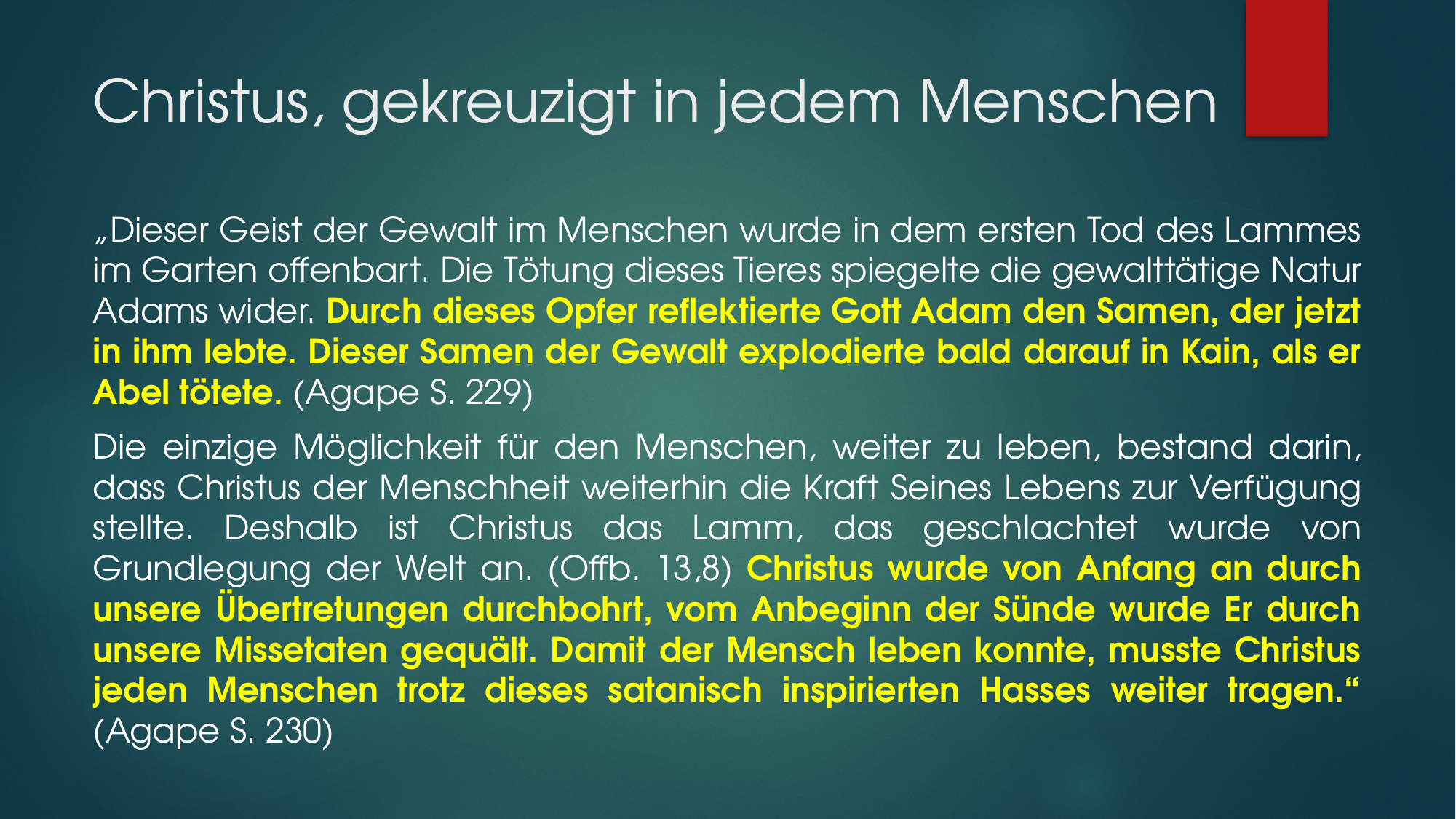

# Christus, gekreuzigt in jedem Menschen
„Dieser Geist der Gewalt im Menschen wurde in dem ersten Tod des Lammes im Garten offenbart. Die Tötung dieses Tieres spiegelte die gewalttätige Natur Adams wider. Durch dieses Opfer reflektierte Gott Adam den Samen, der jetzt in ihm lebte. Dieser Samen der Gewalt explodierte bald darauf in Kain, als er Abel tötete. (Agape S. 229)
Die einzige Möglichkeit für den Menschen, weiter zu leben, bestand darin, dass Christus der Menschheit weiterhin die Kraft Seines Lebens zur Verfügung stellte. Deshalb ist Christus das Lamm, das geschlachtet wurde von Grundlegung der Welt an. (Offb. 13,8) Christus wurde von Anfang an durch unsere Übertretungen durchbohrt, vom Anbeginn der Sünde wurde Er durch unsere Missetaten gequält. Damit der Mensch leben konnte, musste Christus jeden Menschen trotz dieses satanisch inspirierten Hasses weiter tragen.“ (Agape S. 230)